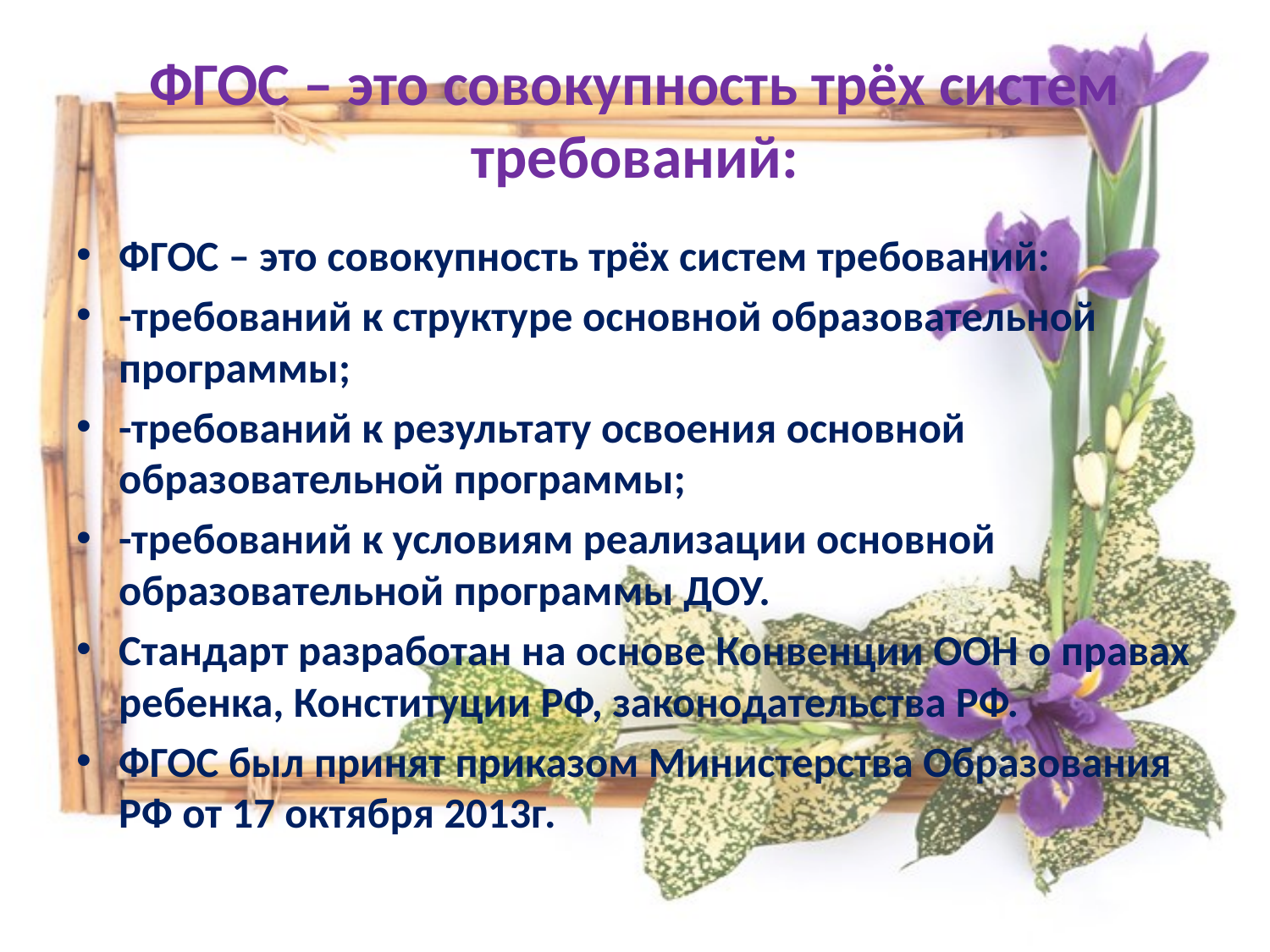

# ФГОС – это совокупность трёх систем требований:
ФГОС – это совокупность трёх систем требований:
-требований к структуре основной образовательной программы;
-требований к результату освоения основной образовательной программы;
-требований к условиям реализации основной образовательной программы ДОУ.
Стандарт разработан на основе Конвенции ООН о правах ребенка, Конституции РФ, законодательства РФ.
ФГОС был принят приказом Министерства Образования РФ от 17 октября 2013г.